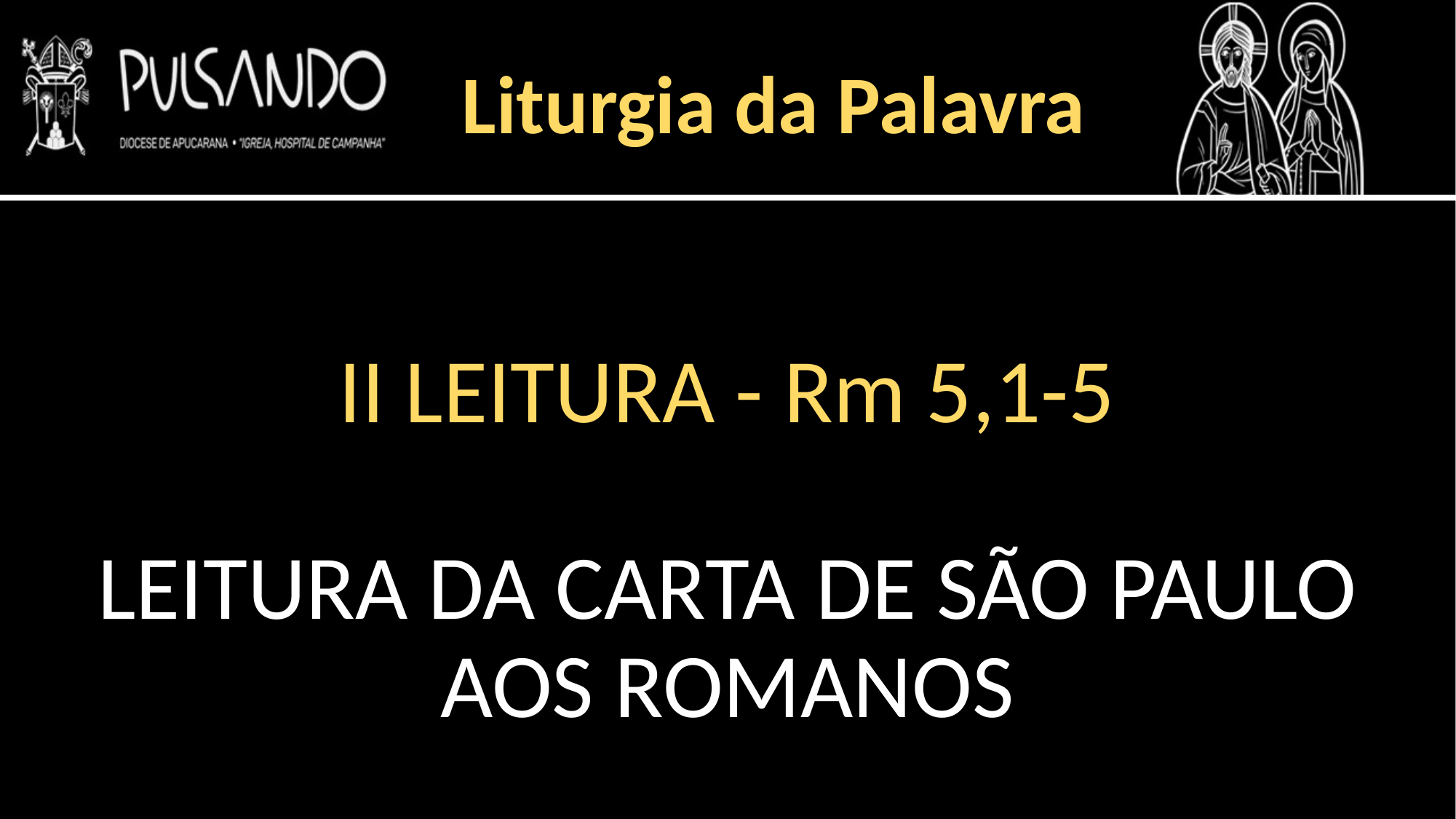

Liturgia da Palavra

II LEITURA - Rm 5,1-5

LEITURA DA CARTA DE SÃO PAULO AOS ROMANOS